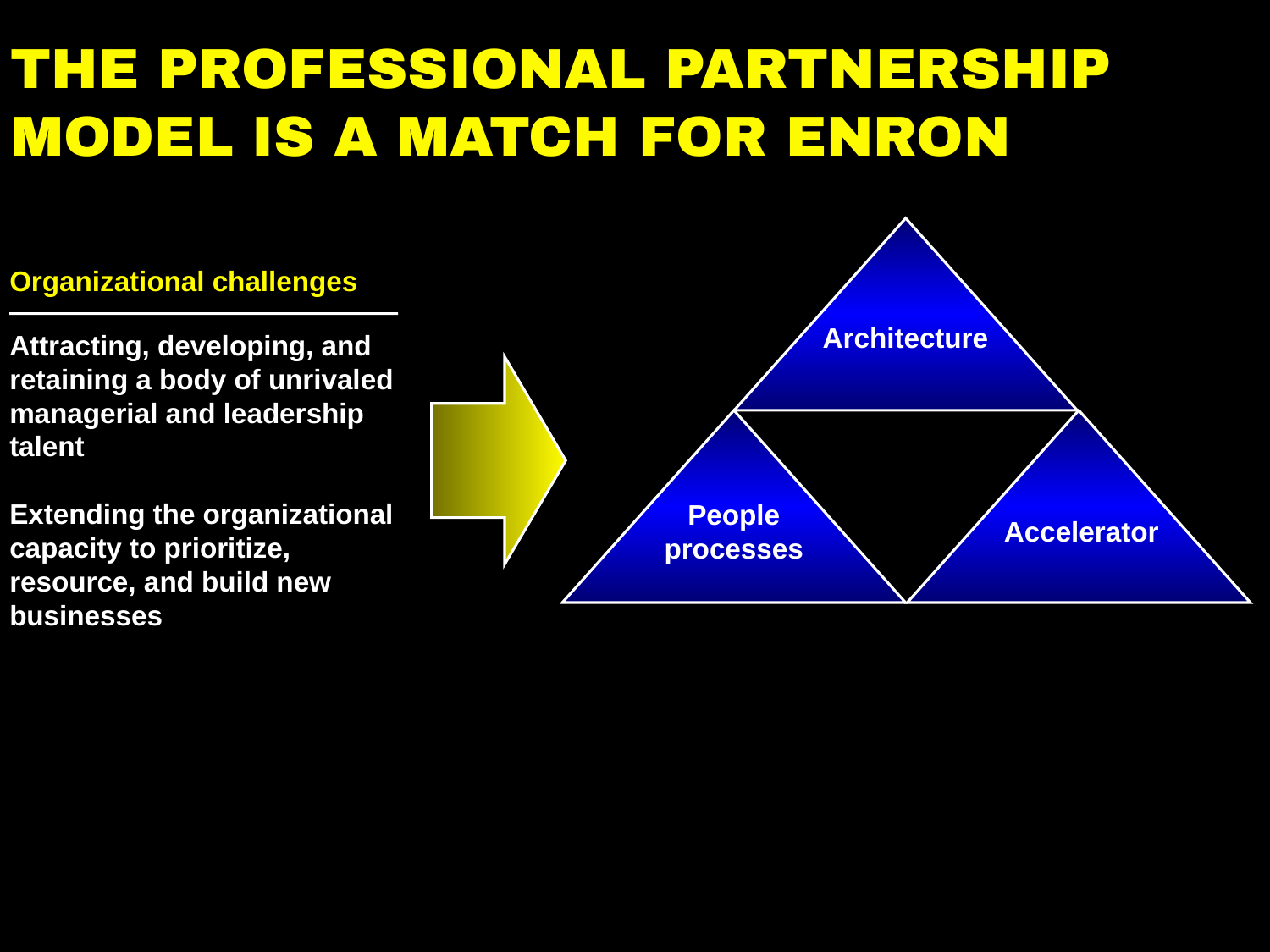

# THE PROFESSIONAL PARTNERSHIP MODEL IS A MATCH FOR ENRON

Architecture

People processes
Accelerator
Organizational challenges

Attracting, developing, and retaining a body of unrivaled managerial and leadership talent

Extending the organizational capacity to prioritize, resource, and build new businesses

21